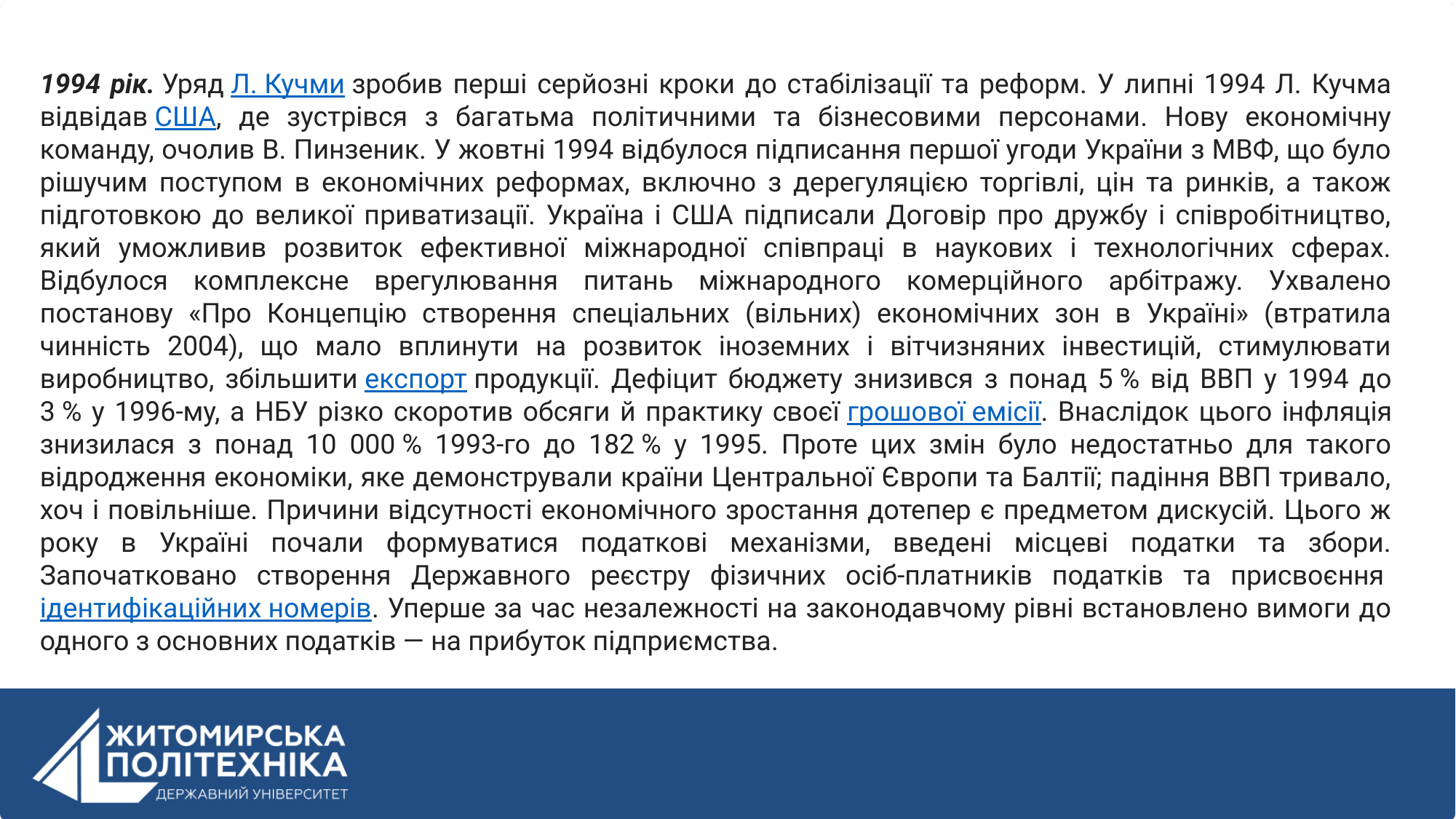

1994 рік. Уряд Л. Кучми зробив перші серйозні кроки до стабілізації та реформ. У липні 1994 Л. Кучма відвідав США, де зустрівся з багатьма політичними та бізнесовими персонами. Нову економічну команду, очолив В. Пинзеник. У жовтні 1994 відбулося підписання першої угоди України з МВФ, що було рішучим поступом в економічних реформах, включно з дерегуляцією торгівлі, цін та ринків, а також підготовкою до великої приватизації. Україна і США підписали Договір про дружбу і співробітництво, який уможливив розвиток ефективної міжнародної співпраці в наукових і технологічних сферах. Відбулося комплексне врегулювання питань міжнародного комерційного арбітражу. Ухвалено постанову «Про Концепцію створення спеціальних (вільних) економічних зон в Україні» (втратила чинність 2004), що мало вплинути на розвиток іноземних і вітчизняних інвестицій, стимулювати виробництво, збільшити експорт продукції. Дефіцит бюджету знизився з понад 5 % від ВВП у 1994 до 3 % у 1996-му, а НБУ різко скоротив обсяги й практику своєї грошової емісії. Внаслідок цього інфляція знизилася з понад 10 000 % 1993-го до 182 % у 1995. Проте цих змін було недостатньо для такого відродження економіки, яке демонстрували країни Центральної Європи та Балтії; падіння ВВП тривало, хоч і повільніше. Причини відсутності економічного зростання дотепер є предметом дискусій. Цього ж року в Україні почали формуватися податкові механізми, введені місцеві податки та збори. Започатковано створення Державного реєстру фізичних осіб-платників податків та присвоєння ідентифікаційних номерів. Уперше за час незалежності на законодавчому рівні встановлено вимоги до одного з основних податків — на прибуток підприємства.